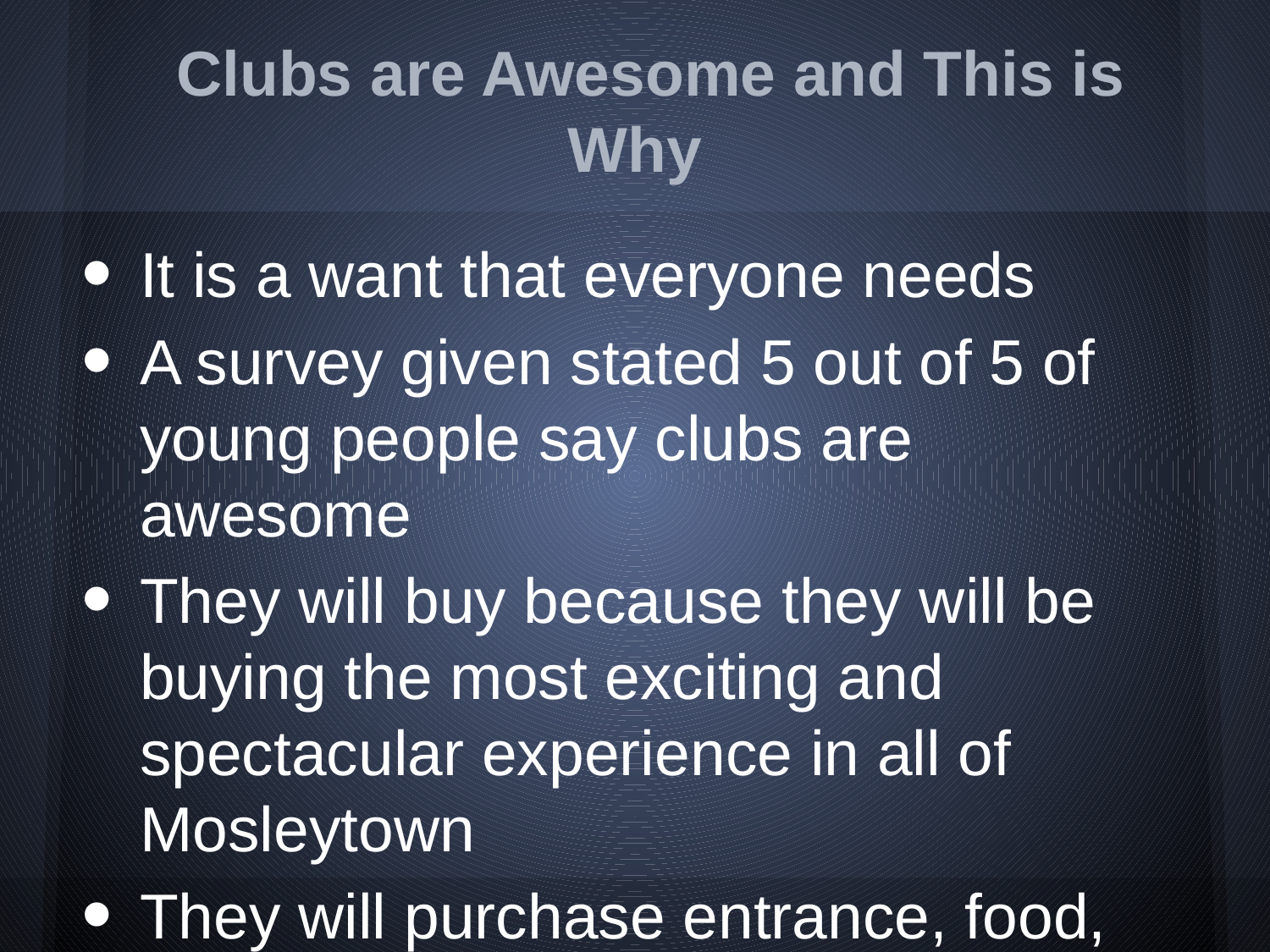

# Clubs are Awesome and This is Why
It is a want that everyone needs
A survey given stated 5 out of 5 of young people say clubs are awesome
They will buy because they will be buying the most exciting and spectacular experience in all of Mosleytown
They will purchase entrance, food, and drink
The primary revenue will come from entrance and consumables